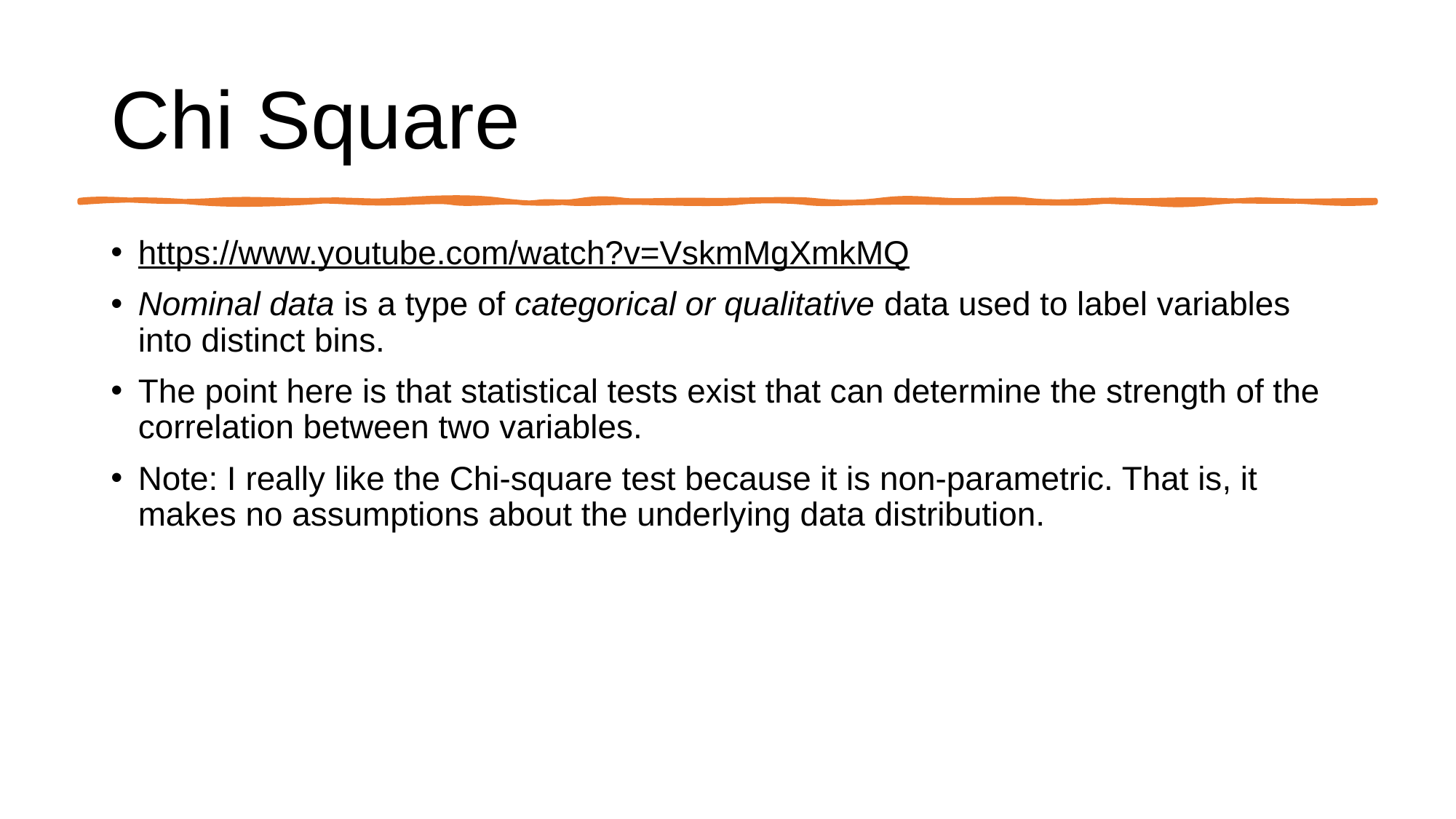

# Chi Square

https://www.youtube.com/watch?v=VskmMgXmkMQ
Nominal data is a type of categorical or qualitative data used to label variables into distinct bins.
The point here is that statistical tests exist that can determine the strength of the correlation between two variables.
Note: I really like the Chi-square test because it is non-parametric. That is, it makes no assumptions about the underlying data distribution.